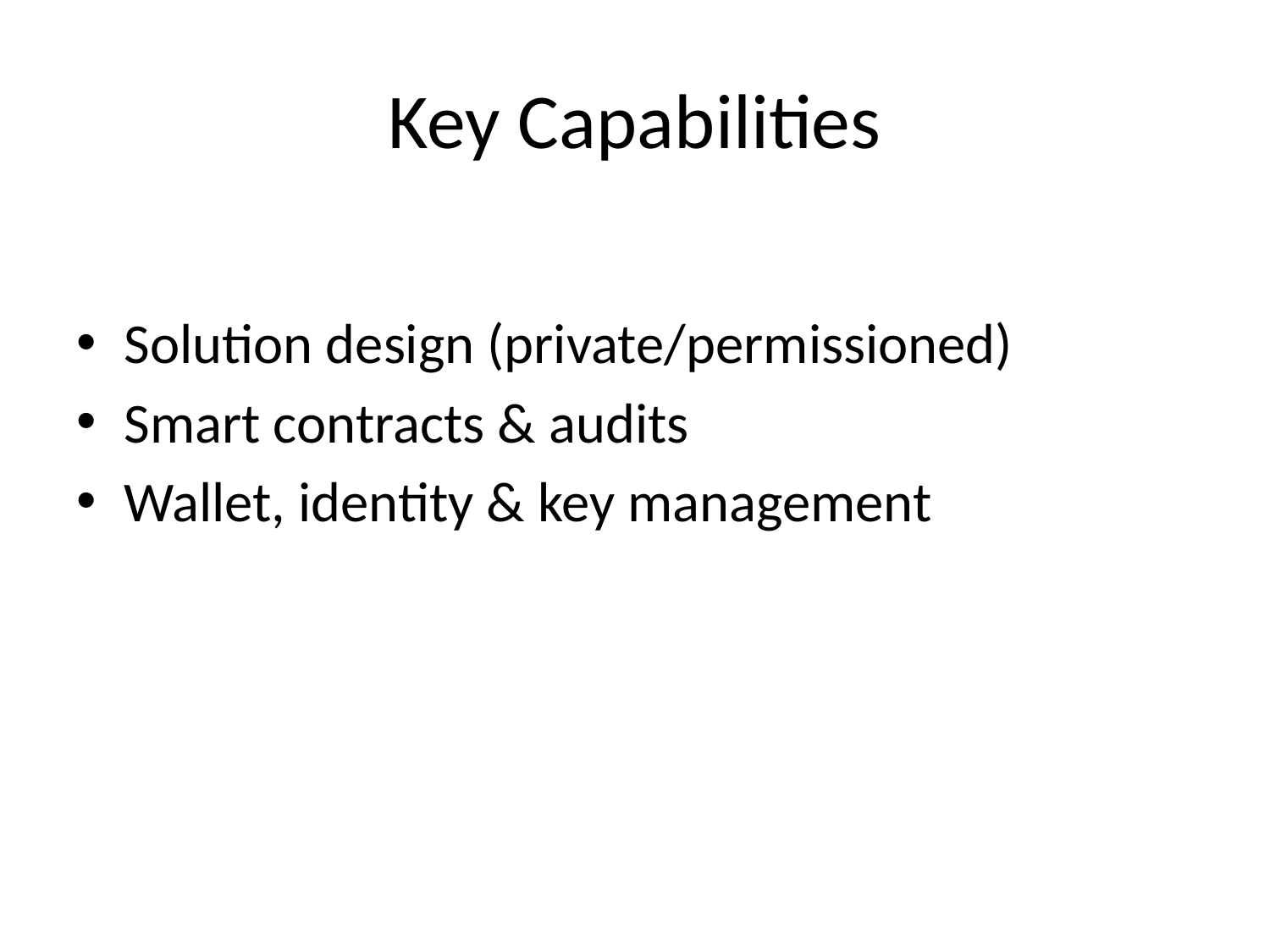

# Key Capabilities

Solution design (private/permissioned)
Smart contracts & audits
Wallet, identity & key management